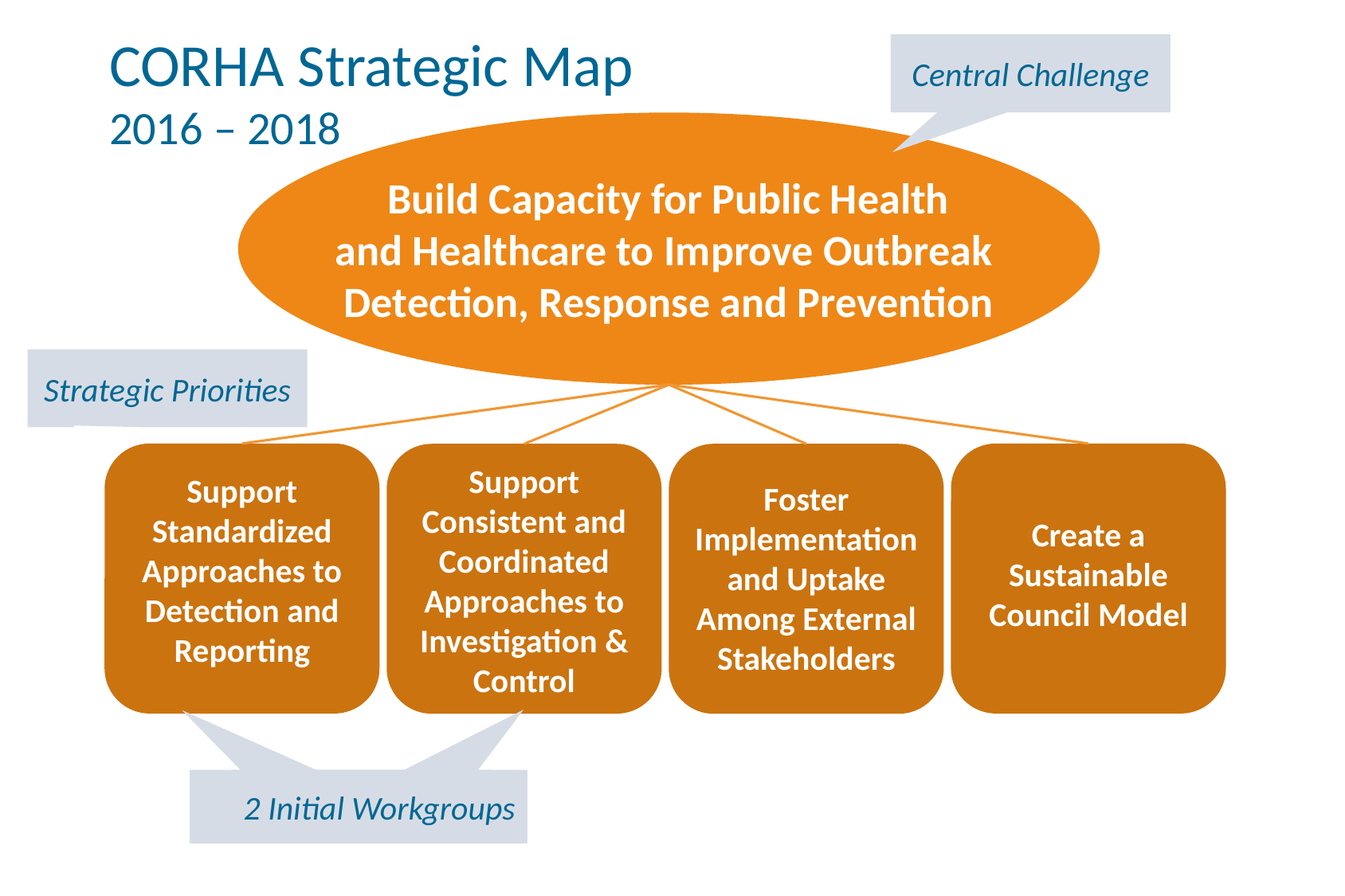

# CORHA Strategic Map 2016 – 2018
Central Challenge
Build Capacity for Public Health
and Healthcare to Improve Outbreak
Detection, Response and Prevention
Strategic Priorities

Create a Sustainable Council Model

Support
Standardized Approaches to Detection and Reporting

Foster Implementation and Uptake Among External Stakeholders

Support Consistent and Coordinated Approaches to Investigation & Control

2 Initial Workgroups